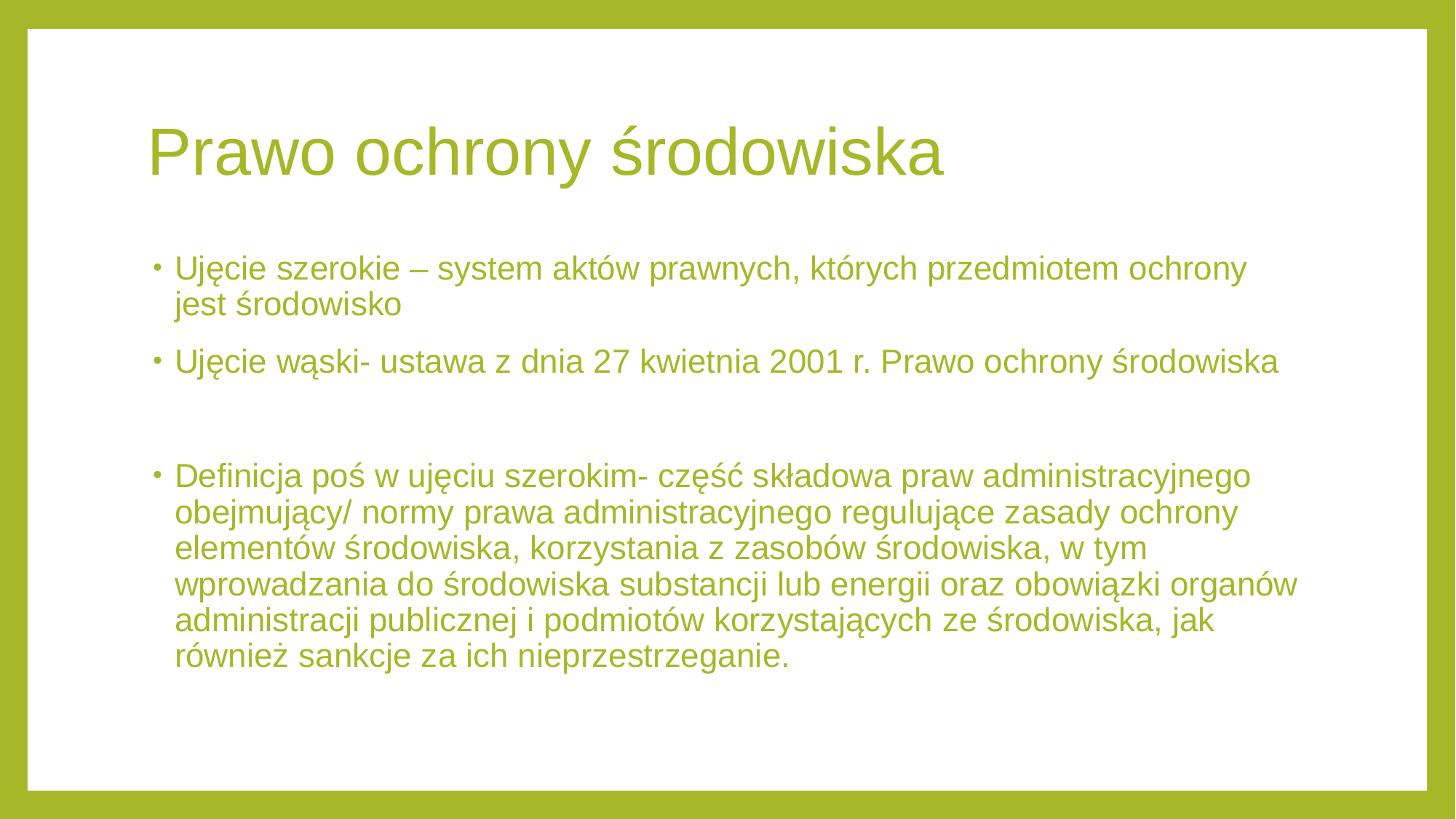

# Prawo ochrony środowiska
Ujęcie szerokie – system aktów prawnych, których przedmiotem ochrony jest środowisko
Ujęcie wąski- ustawa z dnia 27 kwietnia 2001 r. Prawo ochrony środowiska

Definicja poś w ujęciu szerokim- część składowa praw administracyjnego obejmujący/ normy prawa administracyjnego regulujące zasady ochrony elementów środowiska, korzystania z zasobów środowiska, w tym wprowadzania do środowiska substancji lub energii oraz obowiązki organów administracji publicznej i podmiotów korzystających ze środowiska, jak również sankcje za ich nieprzestrzeganie.